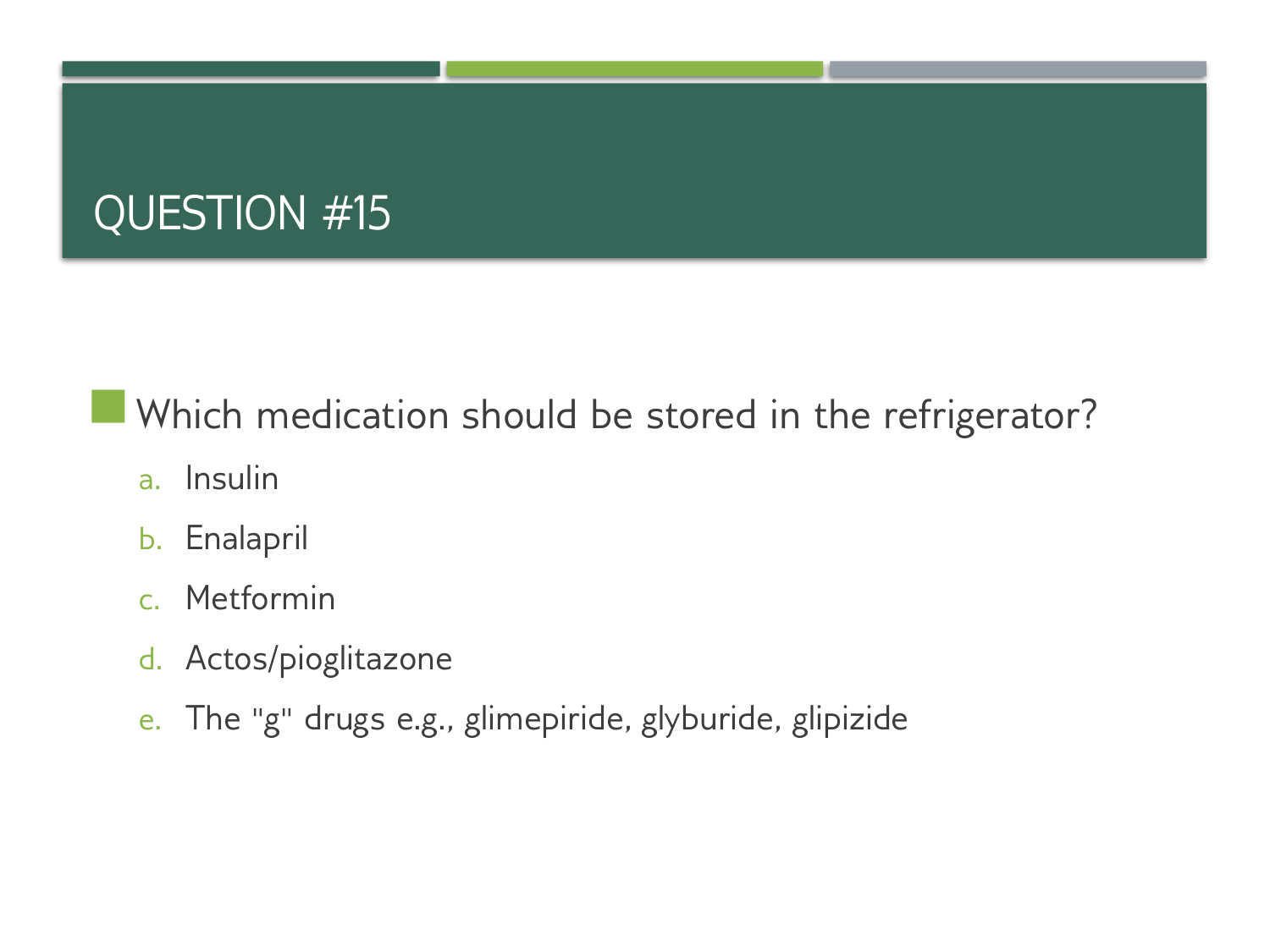

# QUESTION #15
Which medication should be stored in the refrigerator?
Insulin
Enalapril
Metformin
Actos/pioglitazone
The "g" drugs e.g., glimepiride, glyburide, glipizide